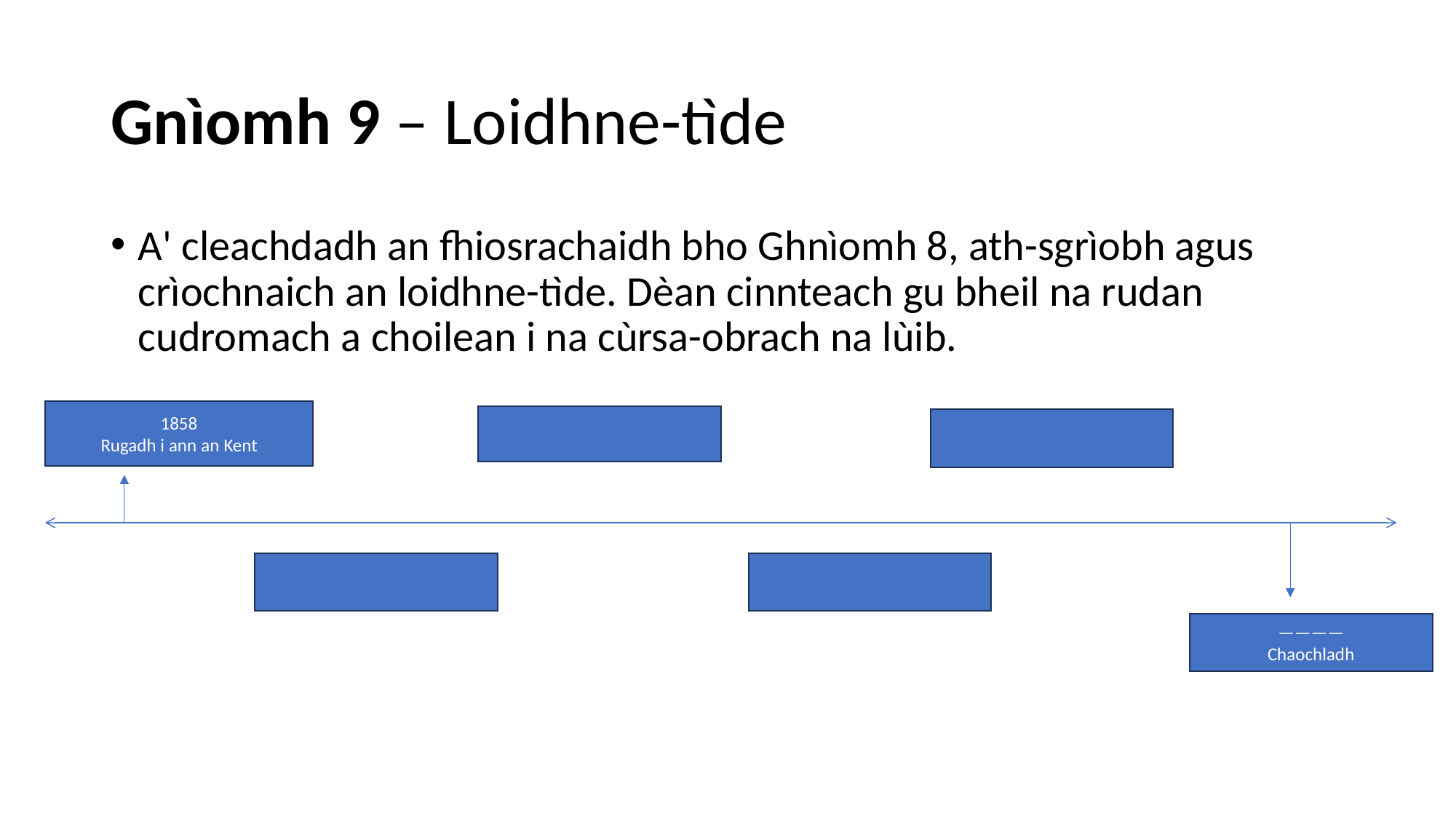

# Gnìomh 9 – Loidhne-tìde
A' cleachdadh an fhiosrachaidh bho Ghnìomh 8, ath-sgrìobh agus crìochnaich an loidhne-tìde. Dèan cinnteach gu bheil na rudan cudromach a choilean i na cùrsa-obrach na lùib.
1858
Rugadh i ann an Kent

————
Chaochladh